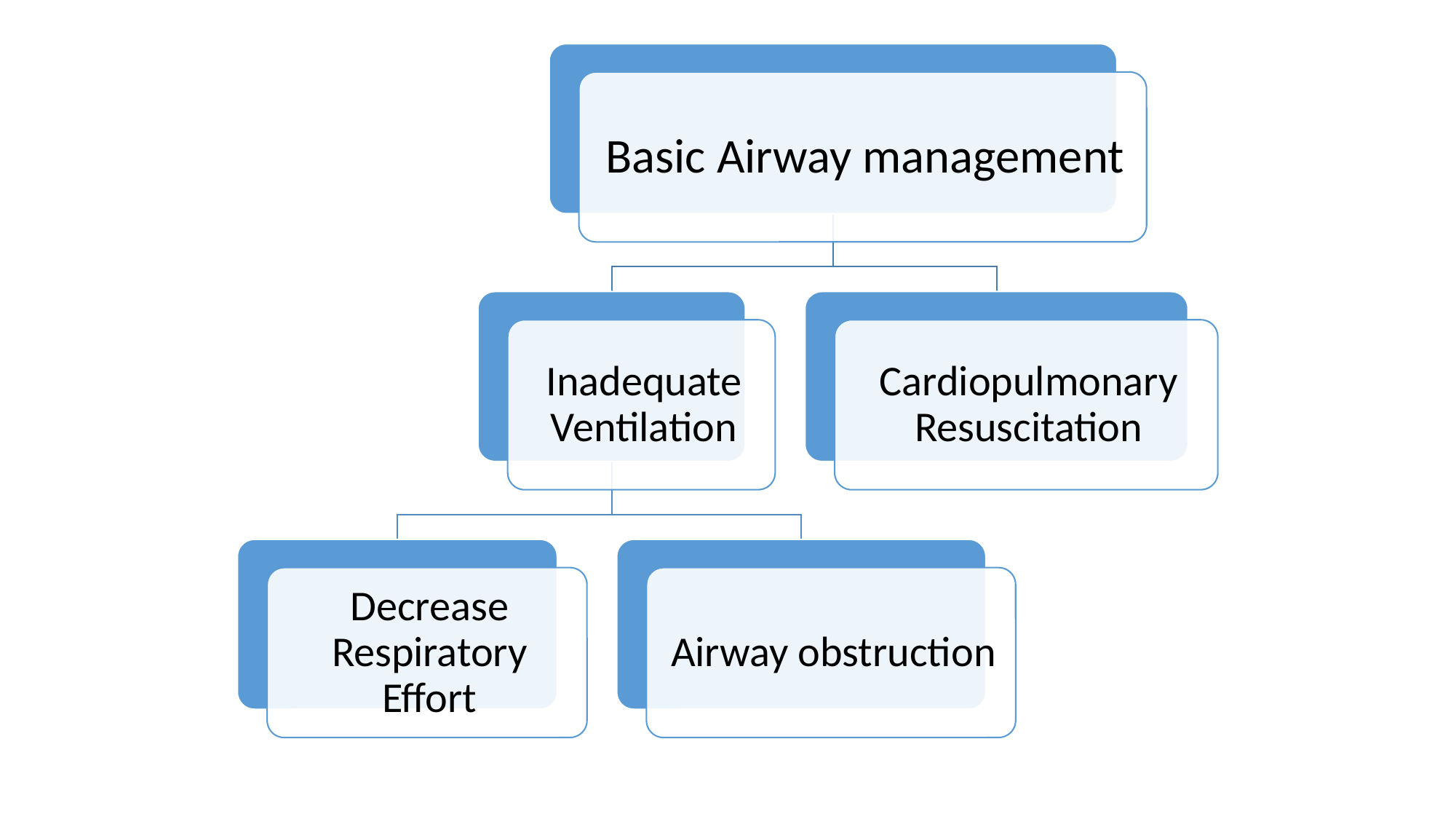

#
Basic Airway management
Inadequate Ventilation
Decrease Respiratory Effort
Airway obstruction
Cardiopulmonary Resuscitation